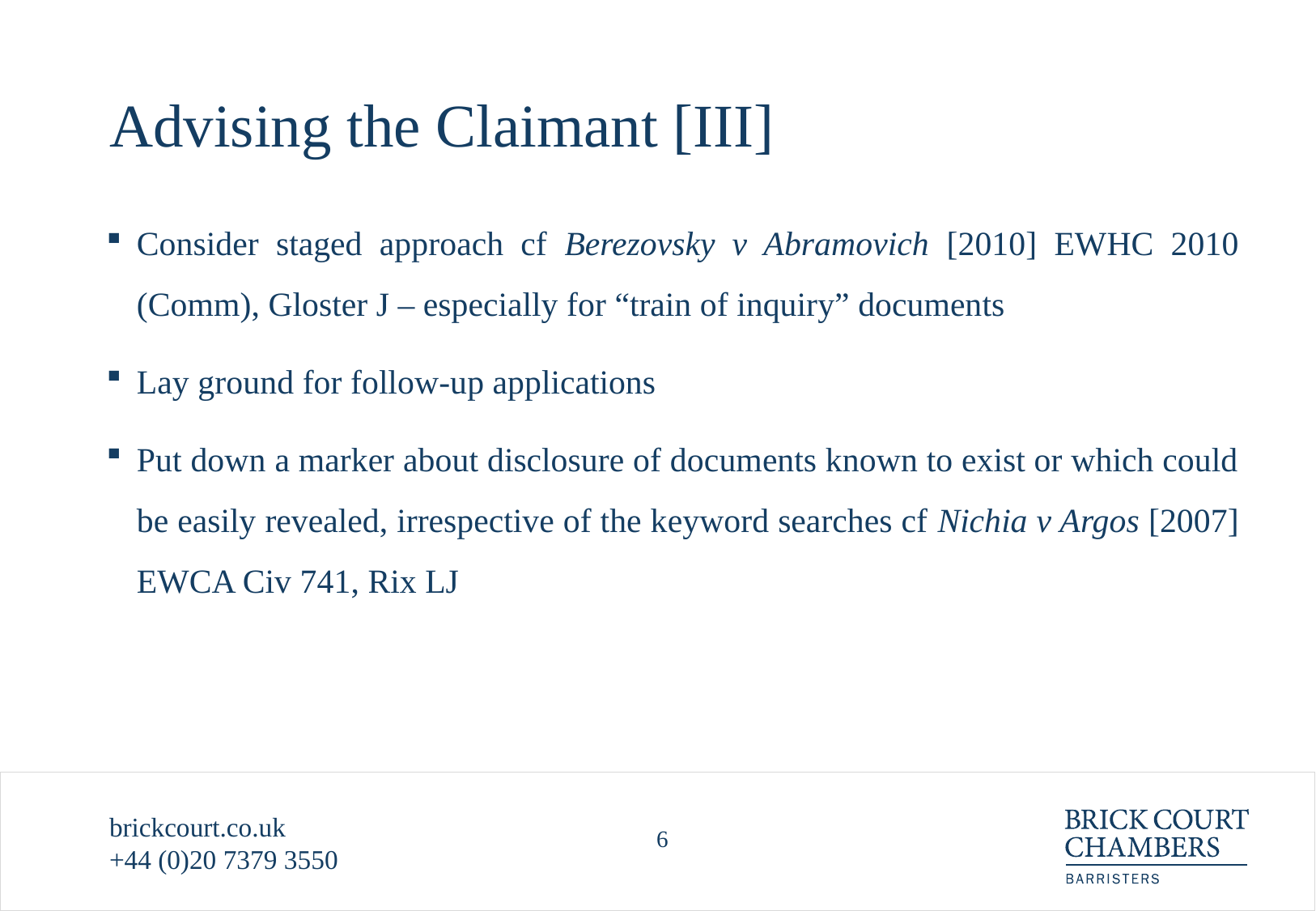

# Advising the Claimant [III]
Consider staged approach cf Berezovsky v Abramovich [2010] EWHC 2010 (Comm), Gloster J – especially for “train of inquiry” documents
Lay ground for follow-up applications
Put down a marker about disclosure of documents known to exist or which could be easily revealed, irrespective of the keyword searches cf Nichia v Argos [2007] EWCA Civ 741, Rix LJ

brickcourt.co.uk
+44 (0)20 7379 3550
6